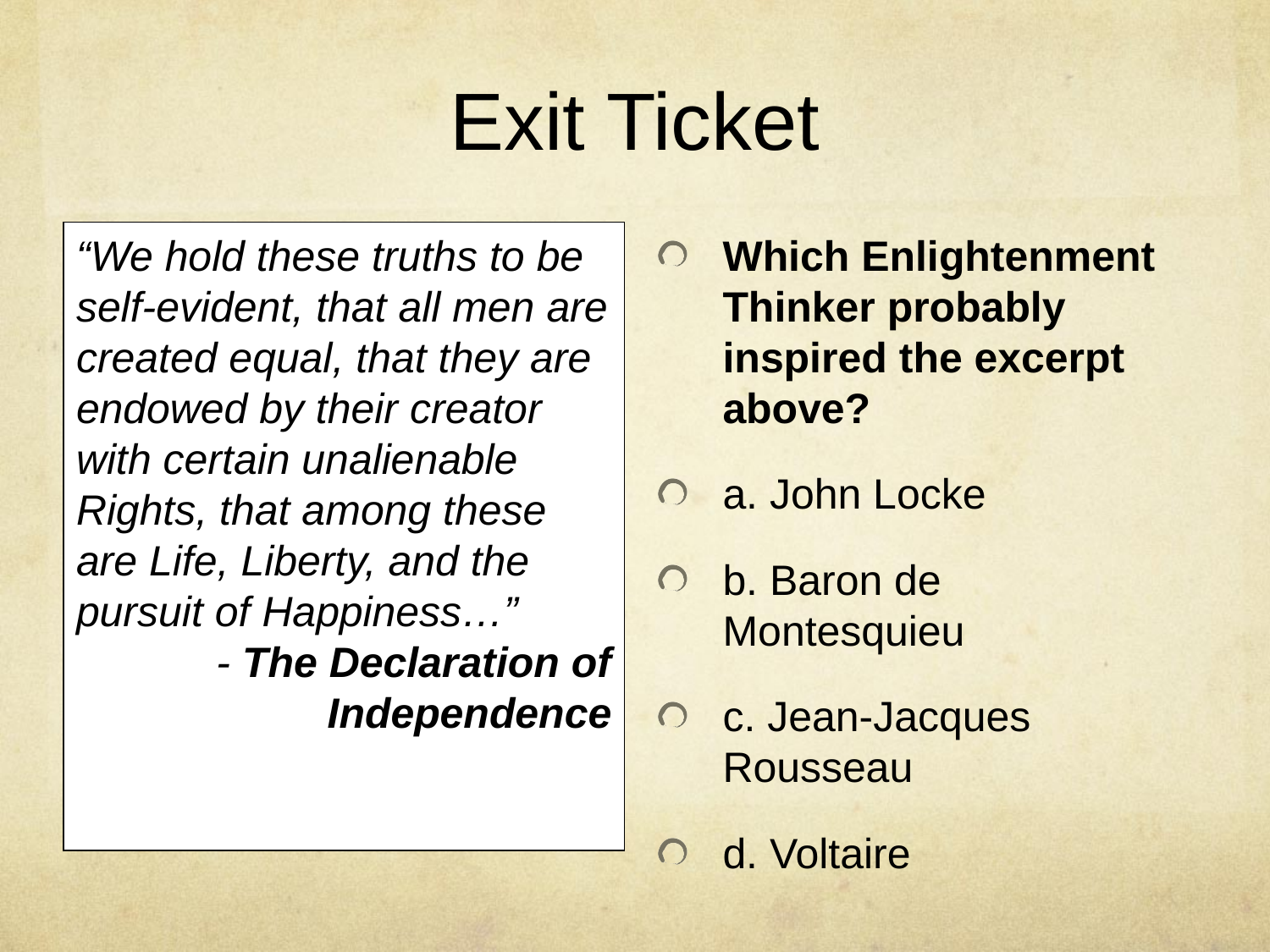

# Exit Ticket
“We hold these truths to be self-evident, that all men are created equal, that they are endowed by their creator with certain unalienable Rights, that among these are Life, Liberty, and the pursuit of Happiness…”
- The Declaration of Independence
Which Enlightenment Thinker probably inspired the excerpt above?
a. John Locke
b. Baron de Montesquieu
c. Jean-Jacques Rousseau
d. Voltaire